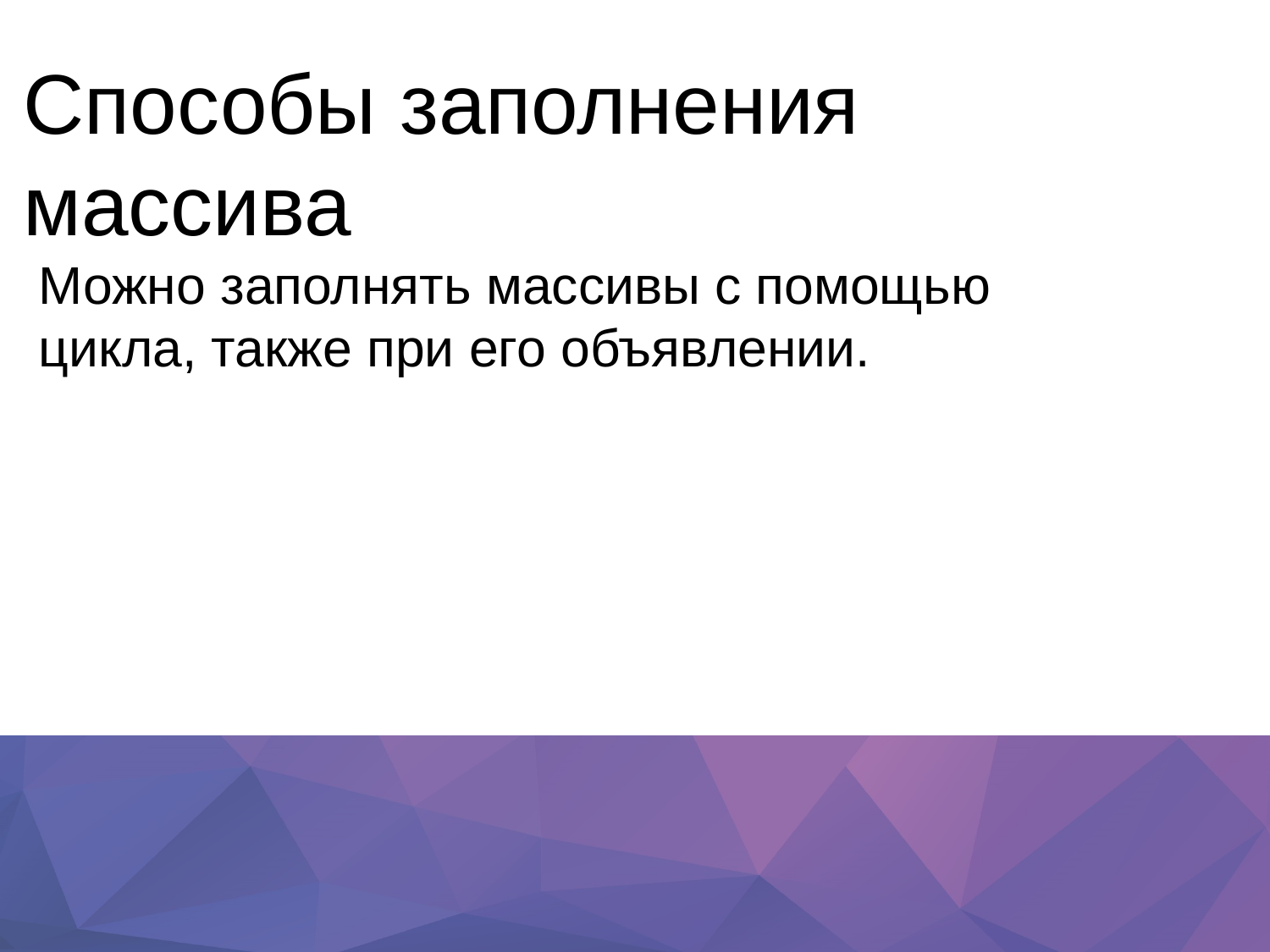

# Способы заполнения массива
Можно заполнять массивы с помощью цикла, также при его объявлении.